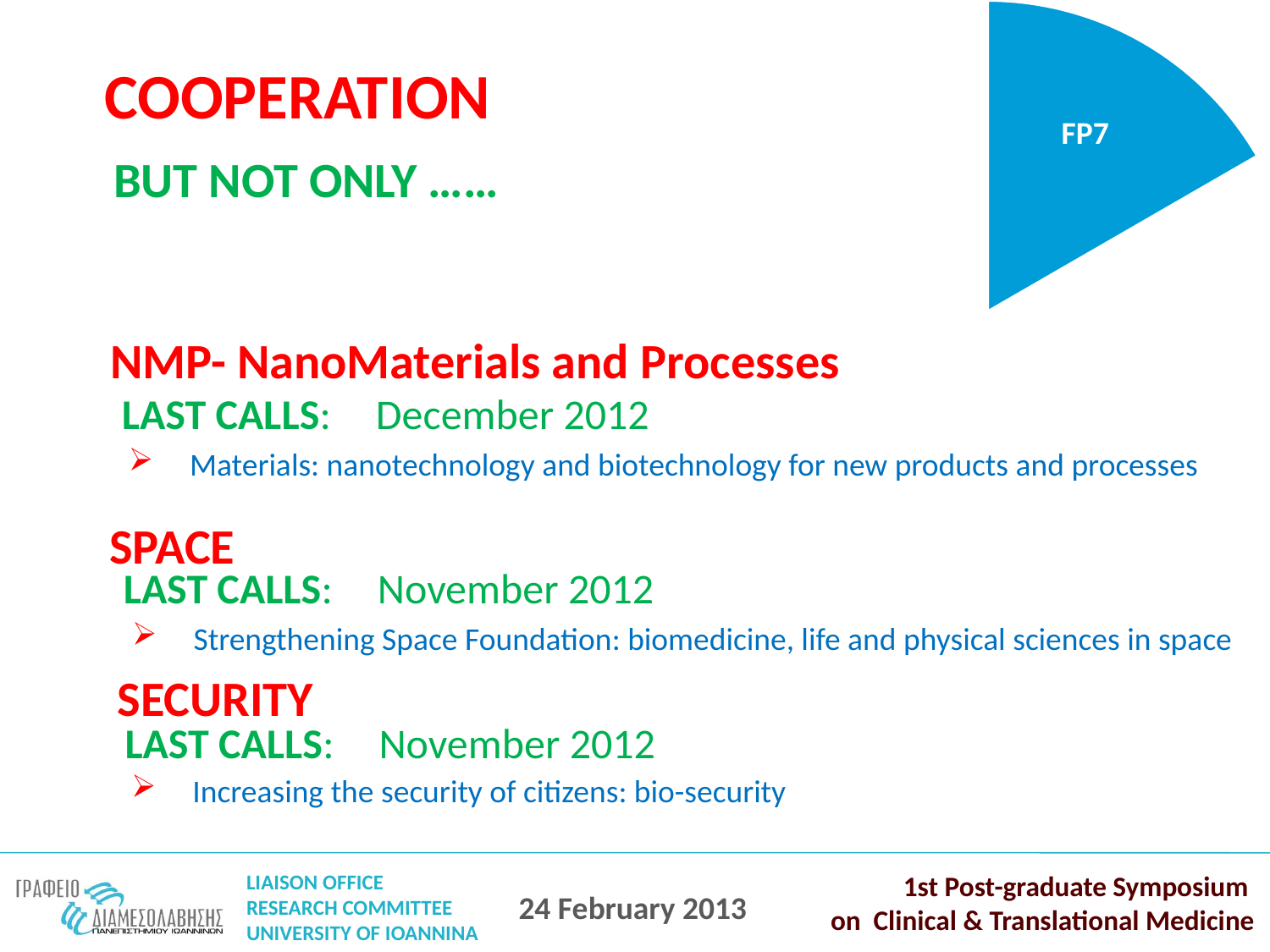

FP7
COOPERATION
BUT NOT ONLY ……
NMP- NanoMaterials and Processes
LAST CALLS: 	December 2012
Materials: nanotechnology and biotechnology for new products and processes
SPACE
LAST CALLS: 	November 2012
Strengthening Space Foundation: biomedicine, life and physical sciences in space
SECURITY
LAST CALLS: 	November 2012
Increasing the security of citizens: bio-security